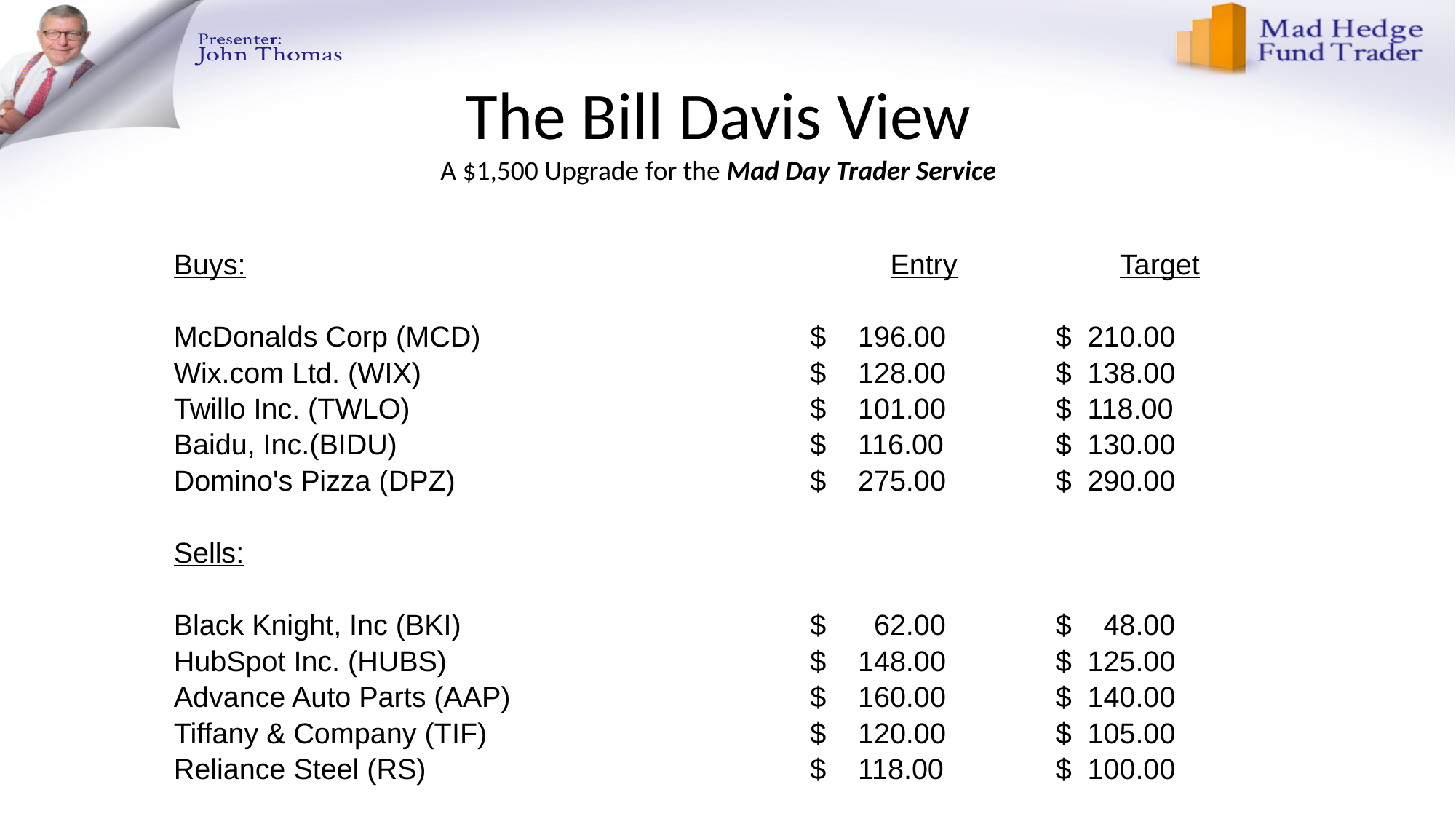

# The Bill Davis View A $1,500 Upgrade for the Mad Day Trader Service

| Buys: | Entry | Target |
| --- | --- | --- |
|  |  |  |
| McDonalds Corp (MCD) | $ 196.00 | $ 210.00 |
| Wix.com Ltd. (WIX) | $ 128.00 | $ 138.00 |
| Twillo Inc. (TWLO) | $ 101.00 | $ 118.00 |
| Baidu, Inc.(BIDU) | $ 116.00 | $ 130.00 |
| Domino's Pizza (DPZ) | $ 275.00 | $ 290.00 |
|  |  |  |
| Sells: |  |  |
|  |  |  |
| Black Knight, Inc (BKI) | $ 62.00 | $ 48.00 |
| HubSpot Inc. (HUBS) | $ 148.00 | $ 125.00 |
| Advance Auto Parts (AAP) | $ 160.00 | $ 140.00 |
| Tiffany & Company (TIF) | $ 120.00 | $ 105.00 |
| Reliance Steel (RS) | $ 118.00 | $ 100.00 |